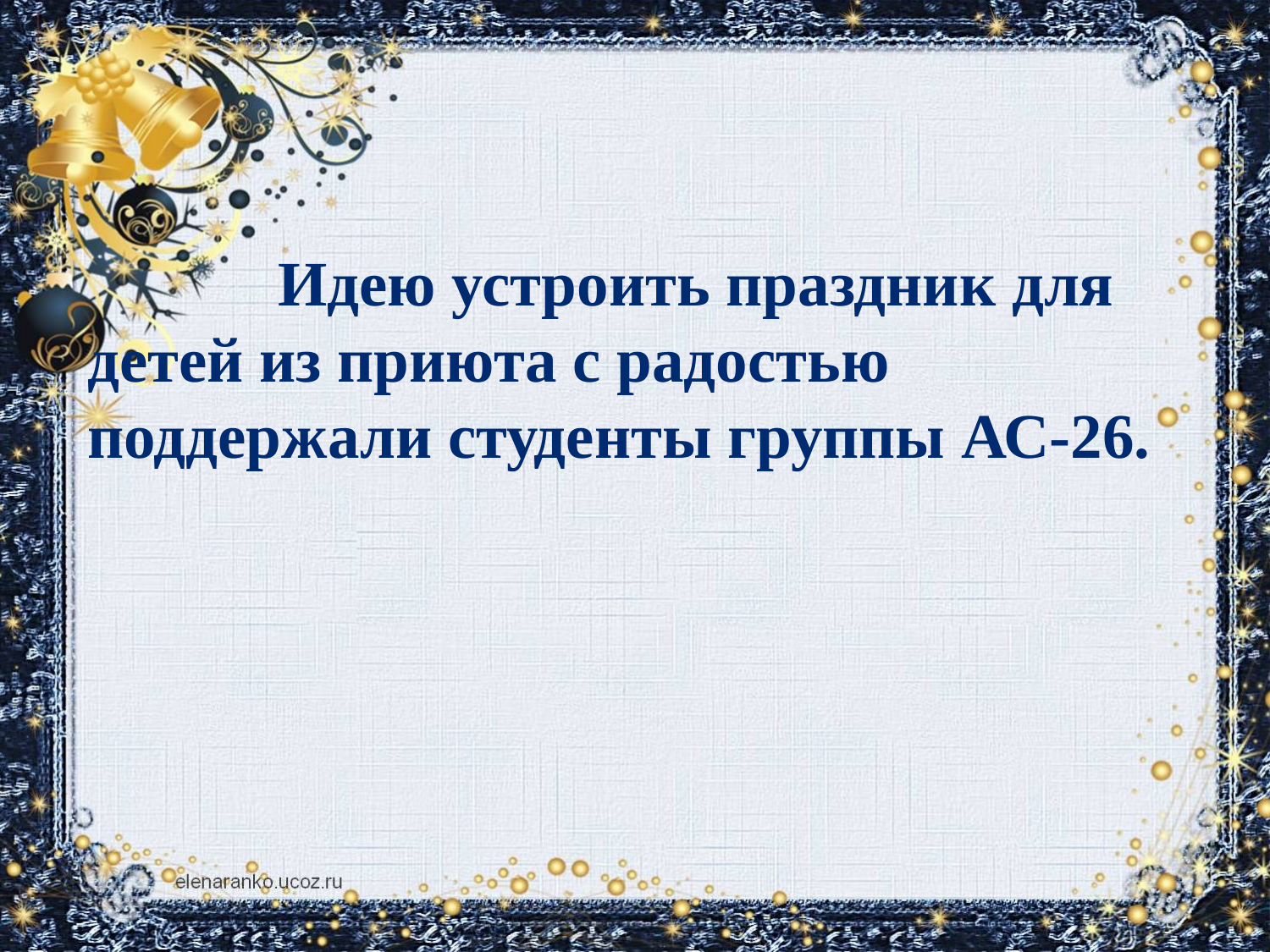

#
            Идею устроить праздник для детей из приюта с радостью поддержали студенты группы АС-26.